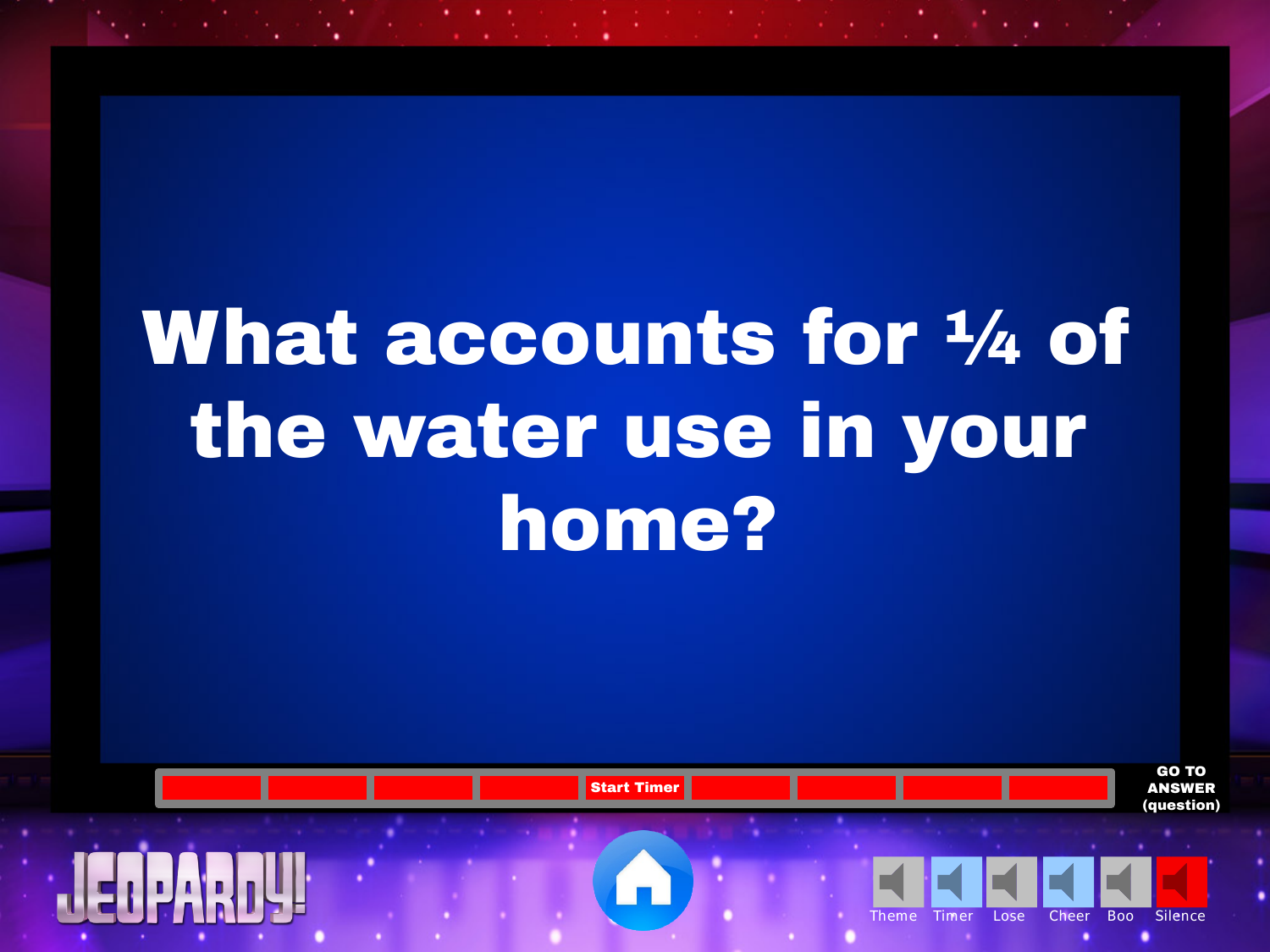

What accounts for ¼ of the water use in your home?
GO TO
ANSWER
(question)
Start Timer